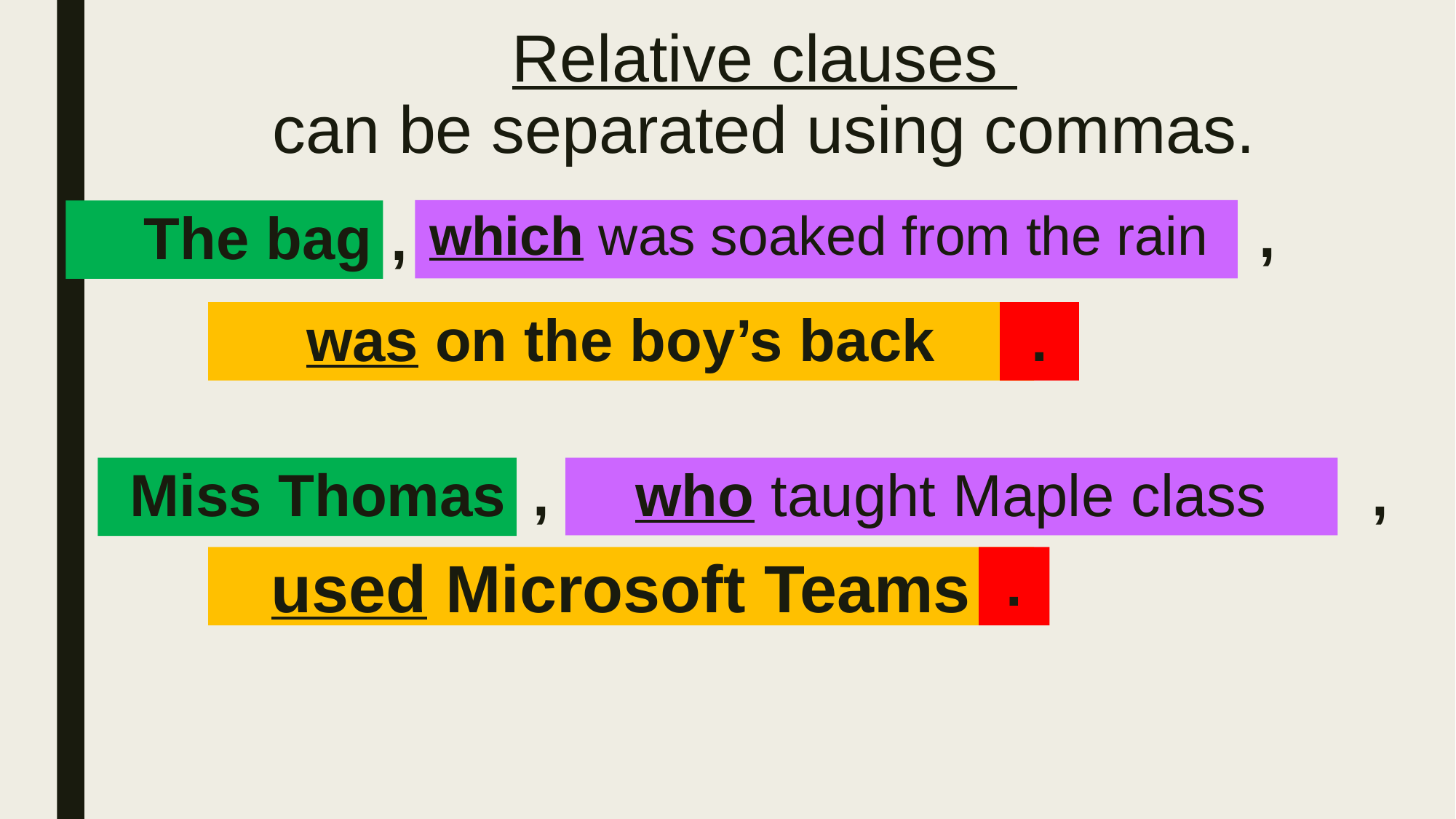

# Relative clauses can be separated using commas.
,
which was soaked from the rain
The bag
,
was on the boy’s back
.
,
,
Miss Thomas
who taught Maple class
used Microsoft Teams
.